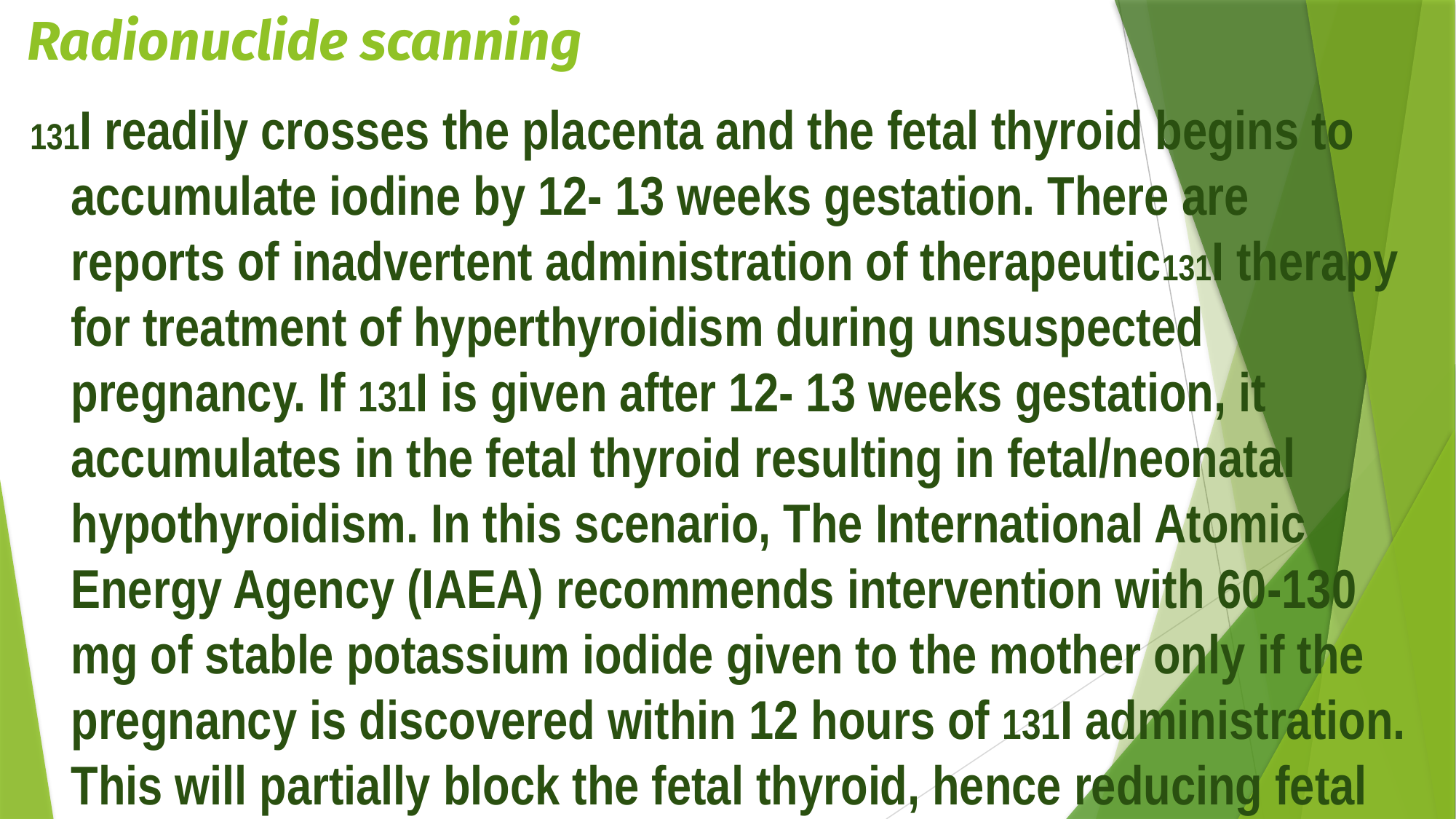

# Radionuclide scanning
131I readily crosses the placenta and the fetal thyroid begins to accumulate iodine by 12- 13 weeks gestation. There are reports of inadvertent administration of therapeutic131I therapy for treatment of hyperthyroidism during unsuspected pregnancy. If 131I is given after 12- 13 weeks gestation, it accumulates in the fetal thyroid resulting in fetal/neonatal hypothyroidism. In this scenario, The International Atomic Energy Agency (IAEA) recommends intervention with 60-130 mg of stable potassium iodide given to the mother only if the pregnancy is discovered within 12 hours of 131I administration. This will partially block the fetal thyroid, hence reducing fetal thyroid 131I uptake.